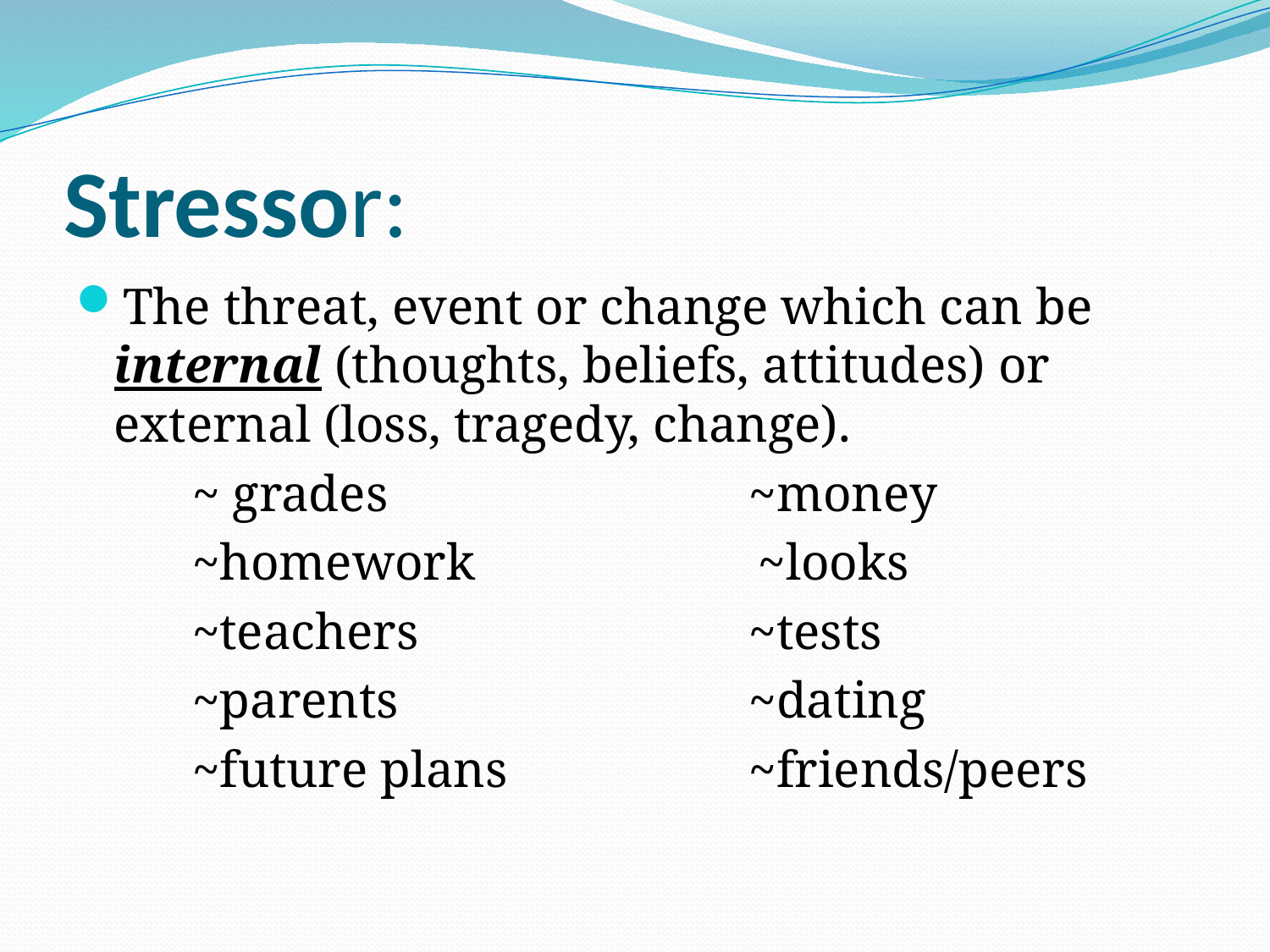

# Stressor:
The threat, event or change which can be internal (thoughts, beliefs, attitudes) or external (loss, tragedy, change).
         ~ grades			~money
         ~homework                      ~looks
         ~teachers			~tests
         ~parents			~dating
         ~future plans		~friends/peers